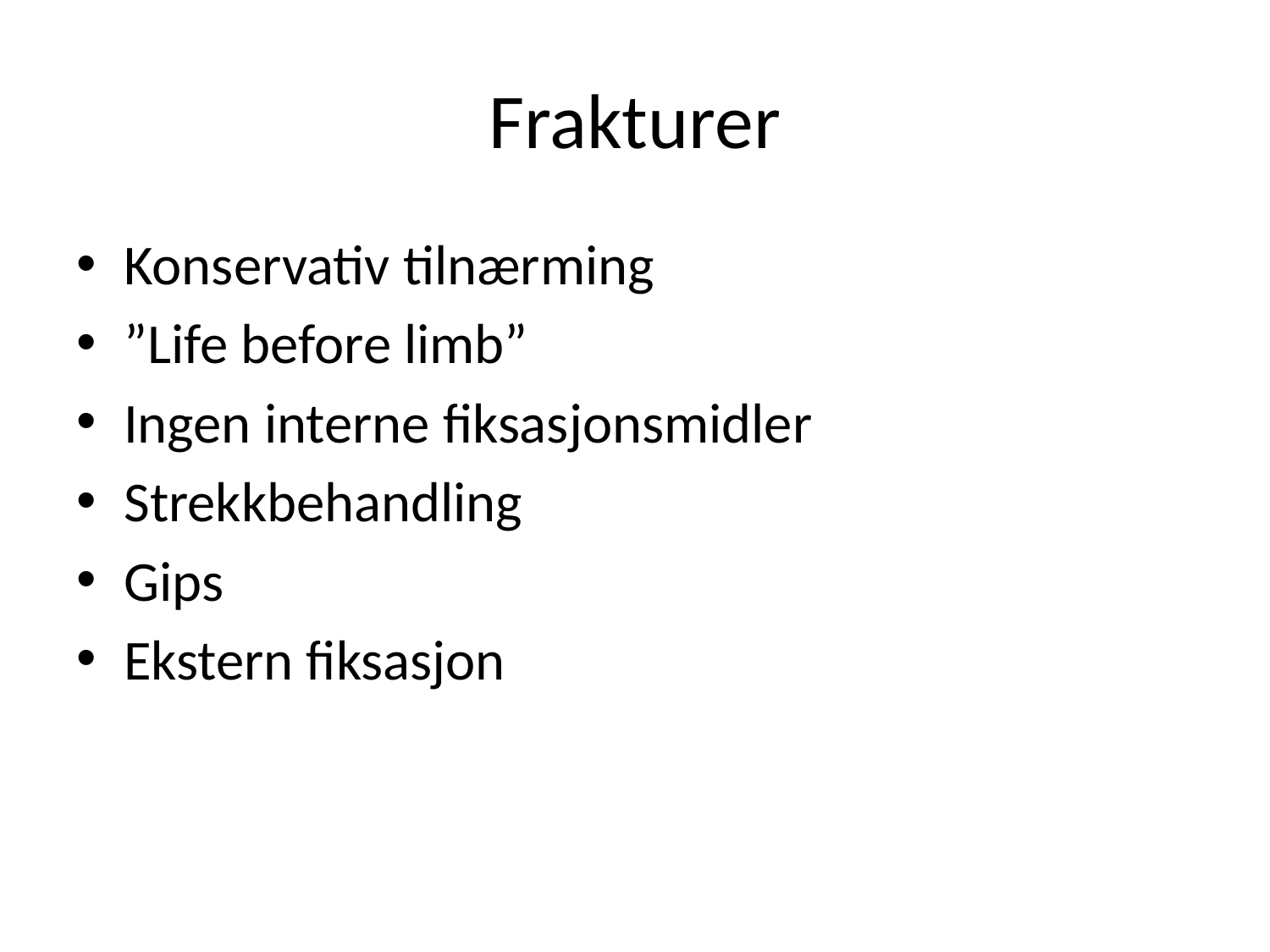

# Frakturer
Konservativ tilnærming
”Life before limb”
Ingen interne fiksasjonsmidler
Strekkbehandling
Gips
Ekstern fiksasjon